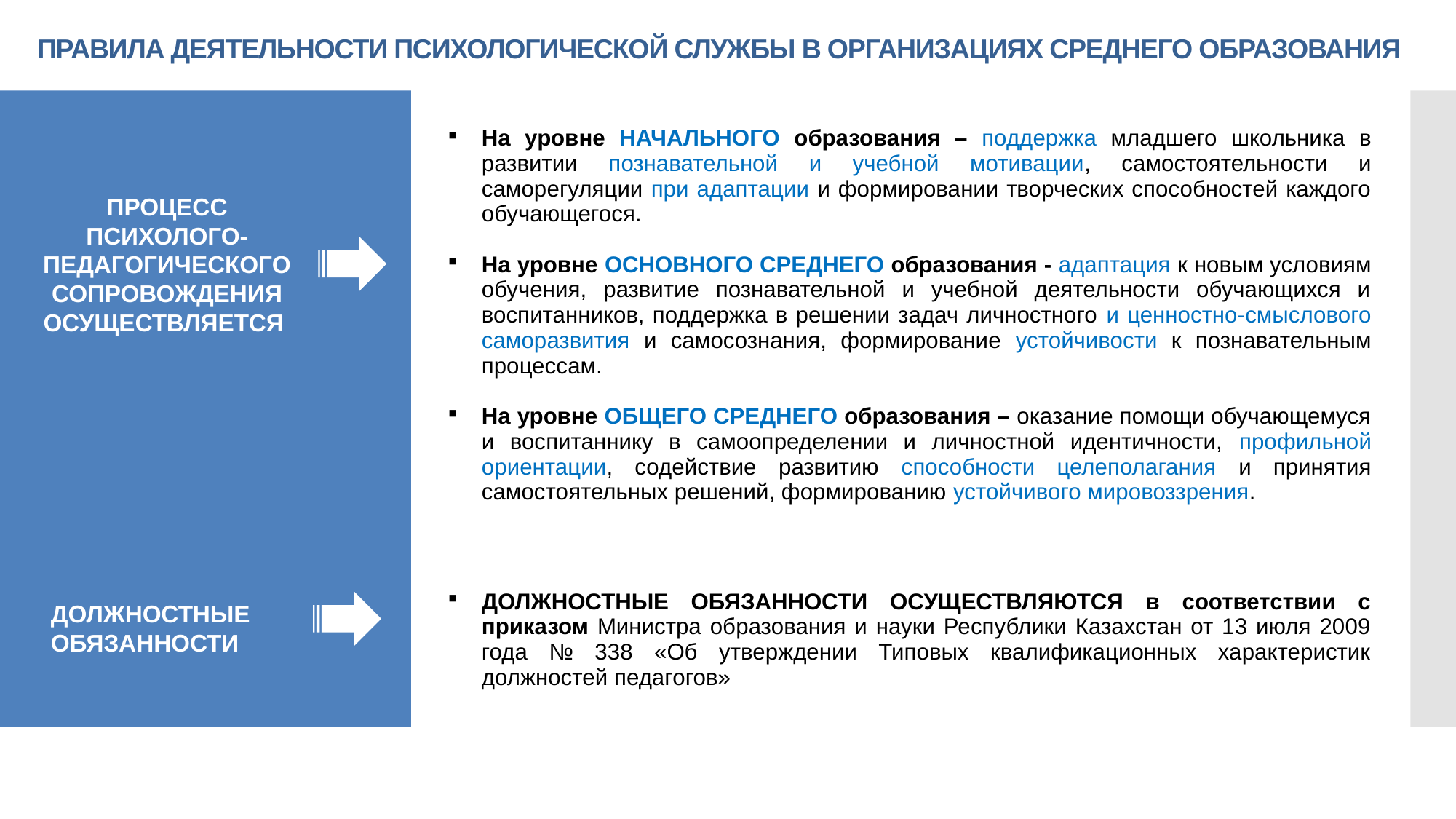

ПРАВИЛА ДЕЯТЕЛЬНОСТИ ПСИХОЛОГИЧЕСКОЙ СЛУЖБЫ В ОРГАНИЗАЦИЯХ СРЕДНЕГО ОБРАЗОВАНИЯ
| На уровне НАЧАЛЬНОГО образования – поддержка младшего школьника в развитии познавательной и учебной мотивации, самостоятельности и саморегуляции при адаптации и формировании творческих способностей каждого обучающегося. На уровне ОСНОВНОГО СРЕДНЕГО образования - адаптация к новым условиям обучения, развитие познавательной и учебной деятельности обучающихся и воспитанников, поддержка в решении задач личностного и ценностно-смыслового саморазвития и самосознания, формирование устойчивости к познавательным процессам. На уровне ОБЩЕГО СРЕДНЕГО образования – оказание помощи обучающемуся и воспитаннику в самоопределении и личностной идентичности, профильной ориентации, содействие развитию способности целеполагания и принятия самостоятельных решений, формированию устойчивого мировоззрения. |
| --- |
| ДОЛЖНОСТНЫЕ ОБЯЗАННОСТИ ОСУЩЕСТВЛЯЮТСЯ в соответствии с приказом Министра образования и науки Республики Казахстан от 13 июля 2009 года № 338 «Об утверждении Типовых квалификационных характеристик должностей педагогов» |
ПРОЦЕСС ПСИХОЛОГО-ПЕДАГОГИЧЕСКОГО СОПРОВОЖДЕНИЯ ОСУЩЕСТВЛЯЕТСЯ

ДОЛЖНОСТНЫЕ ОБЯЗАННОСТИ